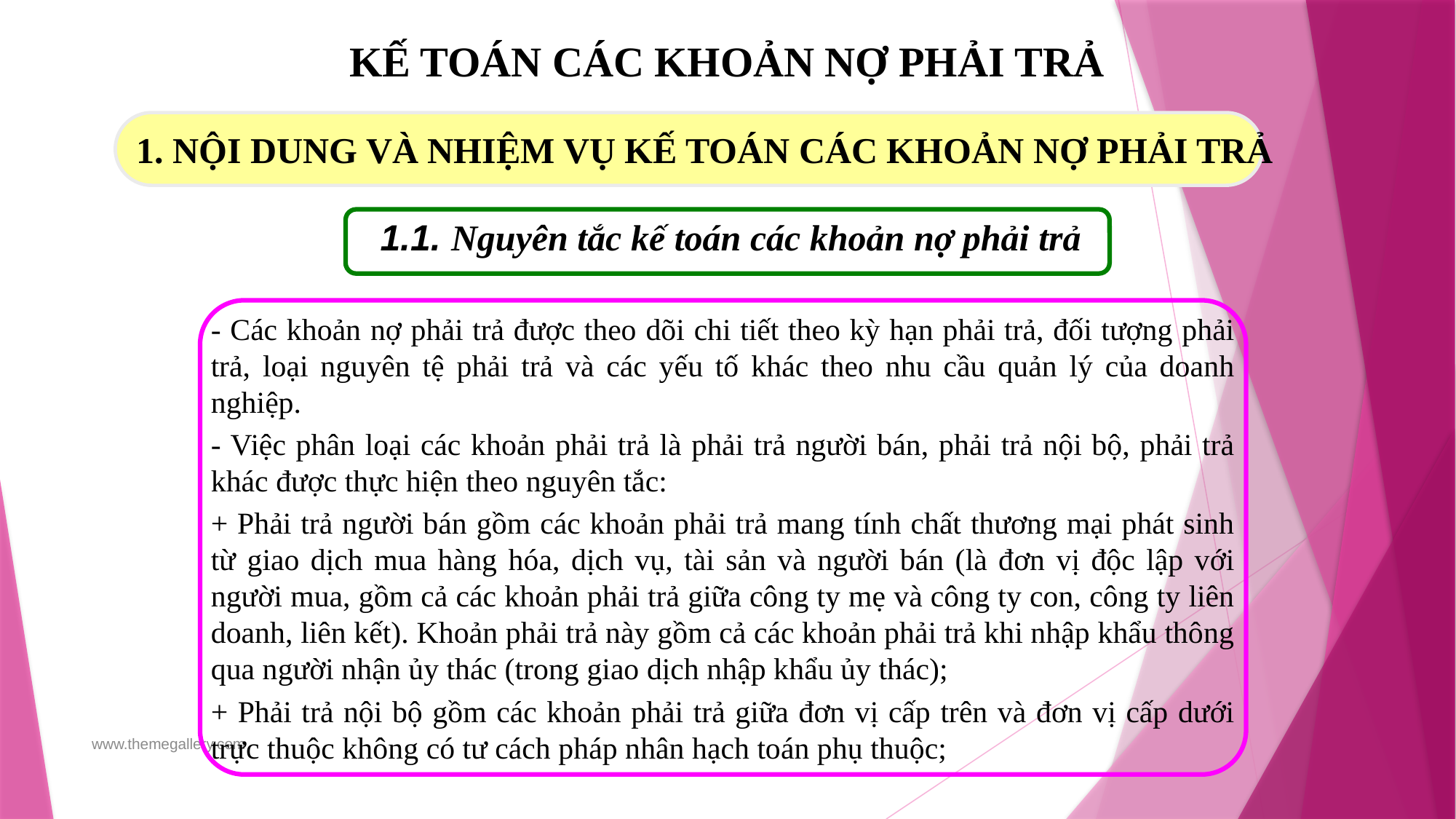

KẾ TOÁN CÁC KHOẢN NỢ PHẢI TRẢ
1. NỘI DUNG VÀ NHIỆM VỤ KẾ TOÁN CÁC KHOẢN NỢ PHẢI TRẢ

1.1. Nguyên tắc kế toán các khoản nợ phải trả
- Các khoản nợ phải trả được theo dõi chi tiết theo kỳ hạn phải trả, đối tượng phải trả, loại nguyên tệ phải trả và các yếu tố khác theo nhu cầu quản lý của doanh nghiệp.
- Việc phân loại các khoản phải trả là phải trả người bán, phải trả nội bộ, phải trả khác được thực hiện theo nguyên tắc:
+ Phải trả người bán gồm các khoản phải trả mang tính chất thương mại phát sinh từ giao dịch mua hàng hóa, dịch vụ, tài sản và người bán (là đơn vị độc lập với người mua, gồm cả các khoản phải trả giữa công ty mẹ và công ty con, công ty liên doanh, liên kết). Khoản phải trả này gồm cả các khoản phải trả khi nhập khẩu thông qua người nhận ủy thác (trong giao dịch nhập khẩu ủy thác);
+ Phải trả nội bộ gồm các khoản phải trả giữa đơn vị cấp trên và đơn vị cấp dưới trực thuộc không có tư cách pháp nhân hạch toán phụ thuộc;

www.themegallery.com